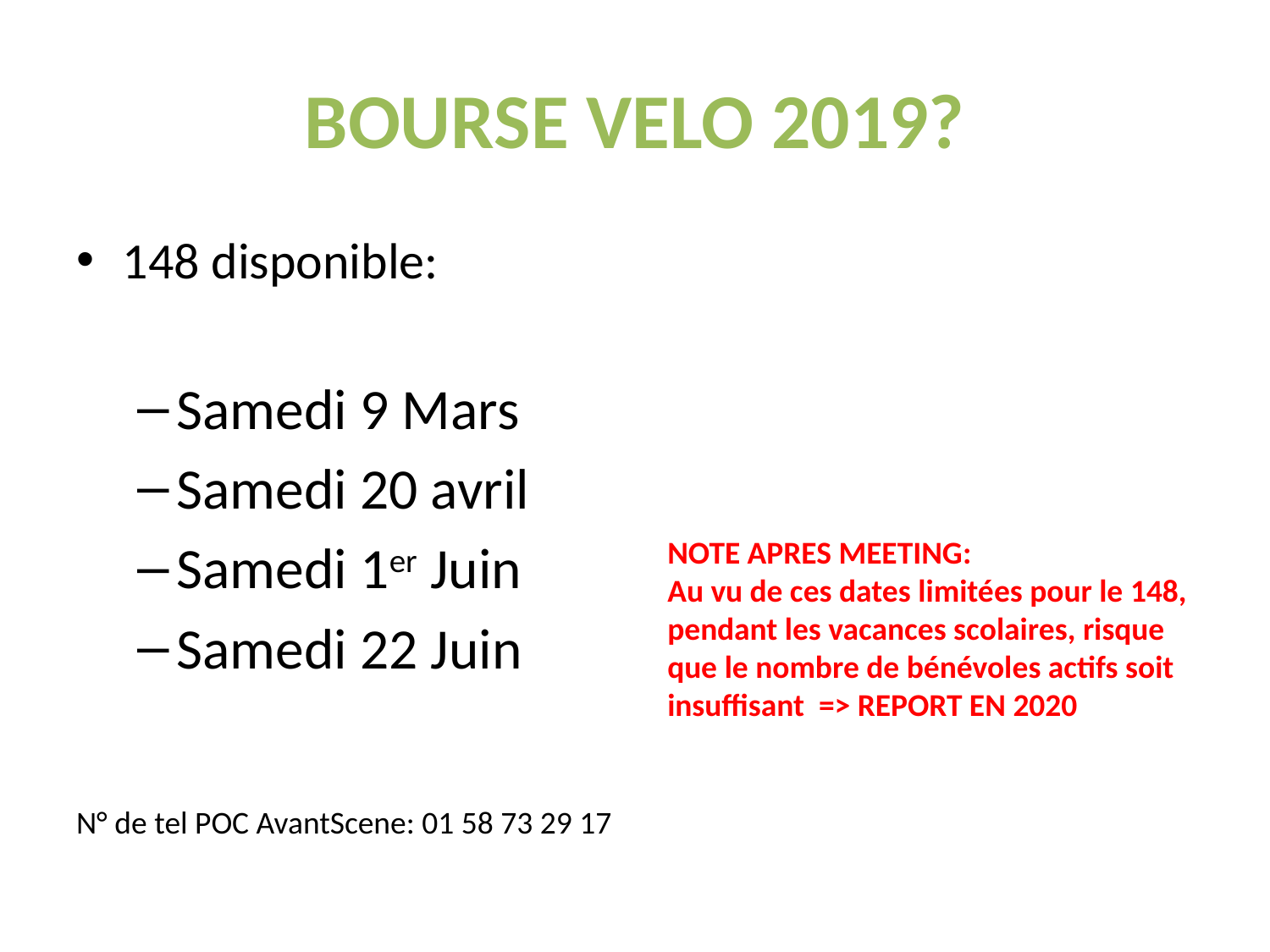

# BOURSE VELO 2019?
148 disponible:

Samedi 9 Mars
Samedi 20 avril
Samedi 1er Juin
Samedi 22 Juin

N° de tel POC AvantScene: 01 58 73 29 17
NOTE APRES MEETING:
Au vu de ces dates limitées pour le 148, pendant les vacances scolaires, risque que le nombre de bénévoles actifs soit insuffisant  => REPORT EN 2020